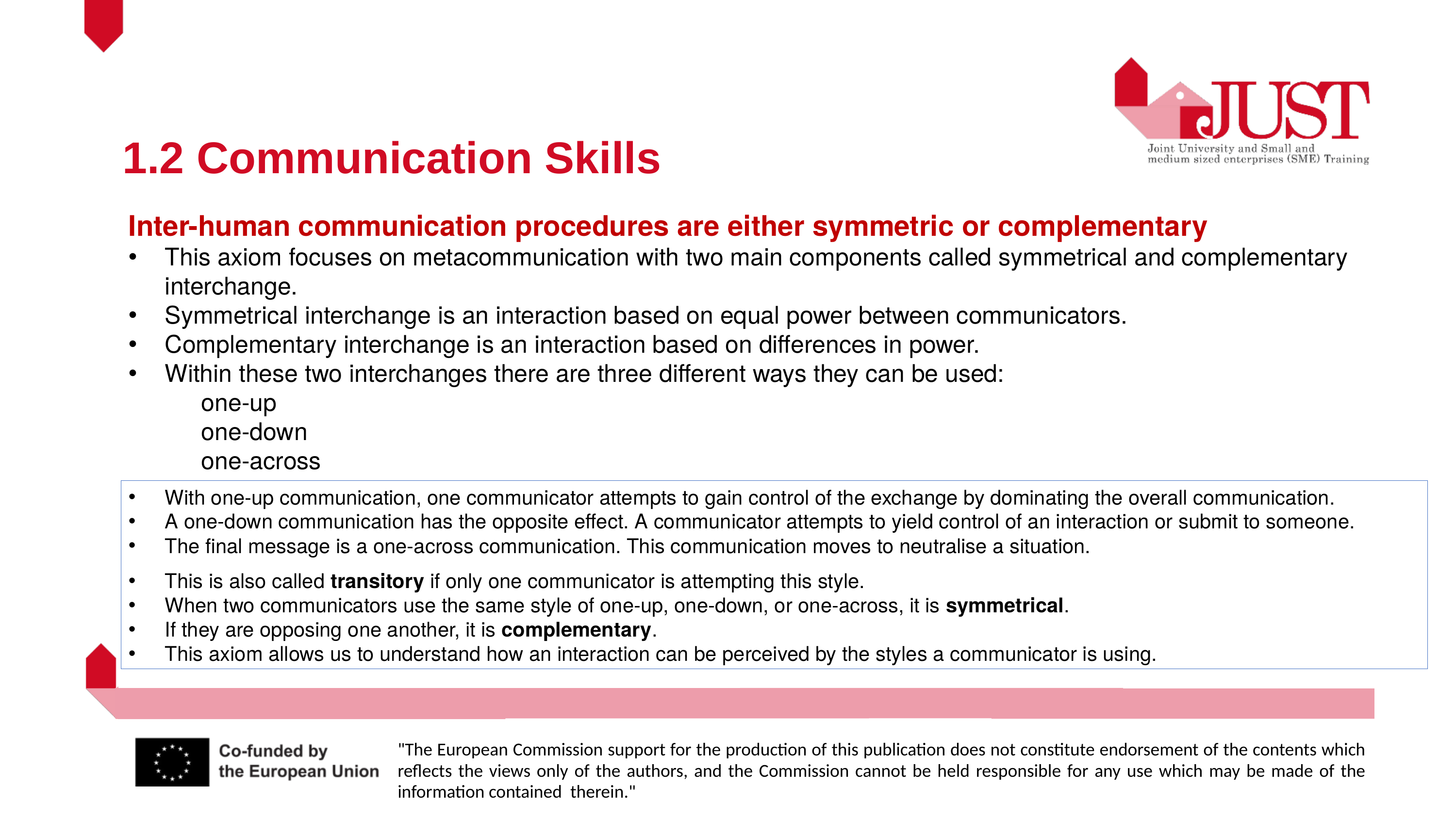

1.2 Communication Skills
Inter-human communication procedures are either symmetric or complementary
This axiom focuses on metacommunication with two main components called symmetrical and complementary interchange.
Symmetrical interchange is an interaction based on equal power between communicators.
Complementary interchange is an interaction based on differences in power.
Within these two interchanges there are three different ways they can be used:
	one-up
	one-down
	one-across
With one-up communication, one communicator attempts to gain control of the exchange by dominating the overall communication.
A one-down communication has the opposite effect. A communicator attempts to yield control of an interaction or submit to someone.
The final message is a one-across communication. This communication moves to neutralise a situation.

This is also called transitory if only one communicator is attempting this style.
When two communicators use the same style of one-up, one-down, or one-across, it is symmetrical.
If they are opposing one another, it is complementary.
This axiom allows us to understand how an interaction can be perceived by the styles a communicator is using.